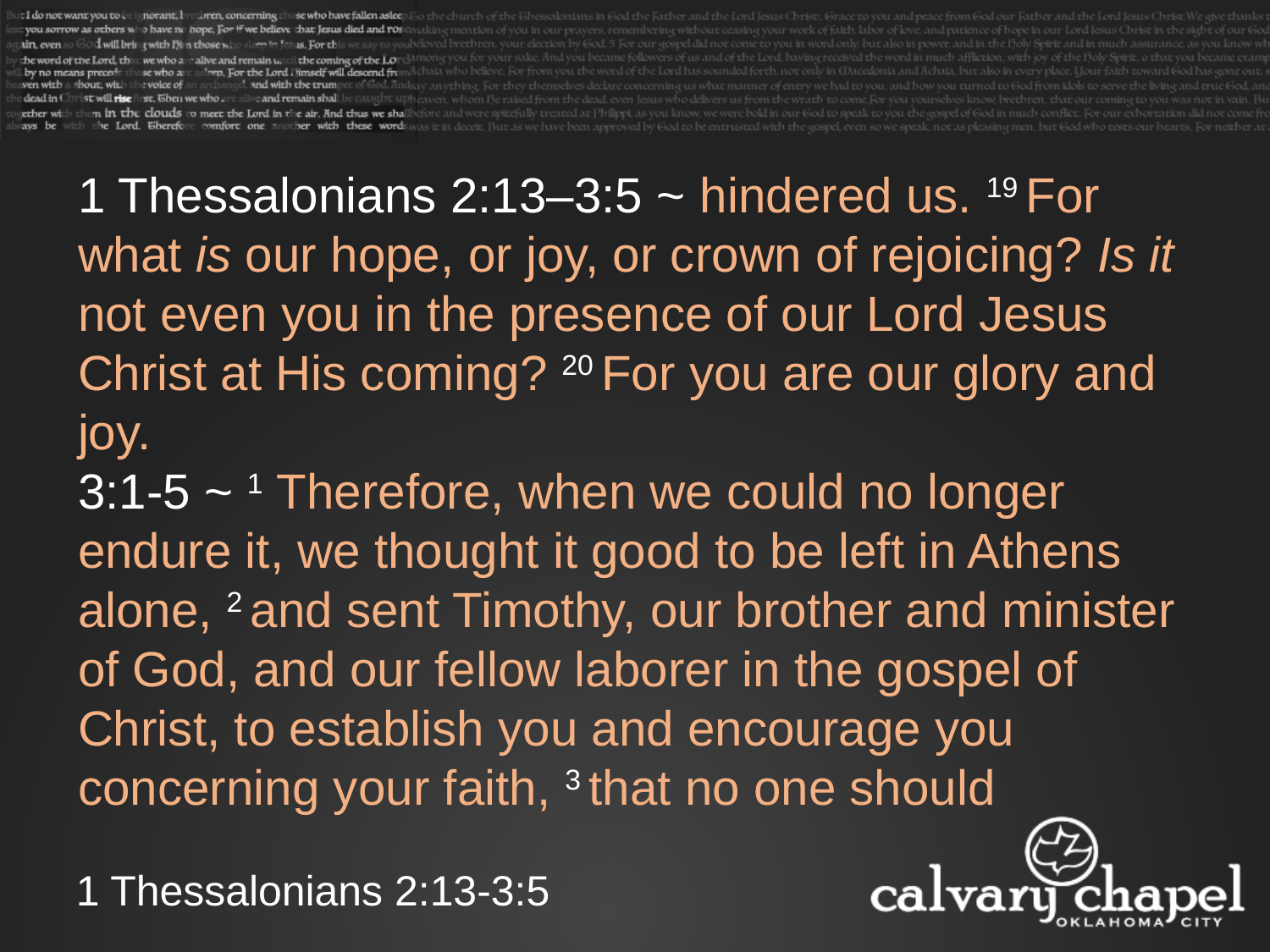

1 Thessalonians 2:13–3:5 ~ hindered us. 19 For what is our hope, or joy, or crown of rejoicing? Is it not even you in the presence of our Lord Jesus Christ at His coming? 20 For you are our glory and joy.
3:1-5 ~ 1 Therefore, when we could no longer endure it, we thought it good to be left in Athens alone, 2 and sent Timothy, our brother and minister of God, and our fellow laborer in the gospel of Christ, to establish you and encourage you concerning your faith, 3 that no one should
1 Thessalonians 2:13-3:5